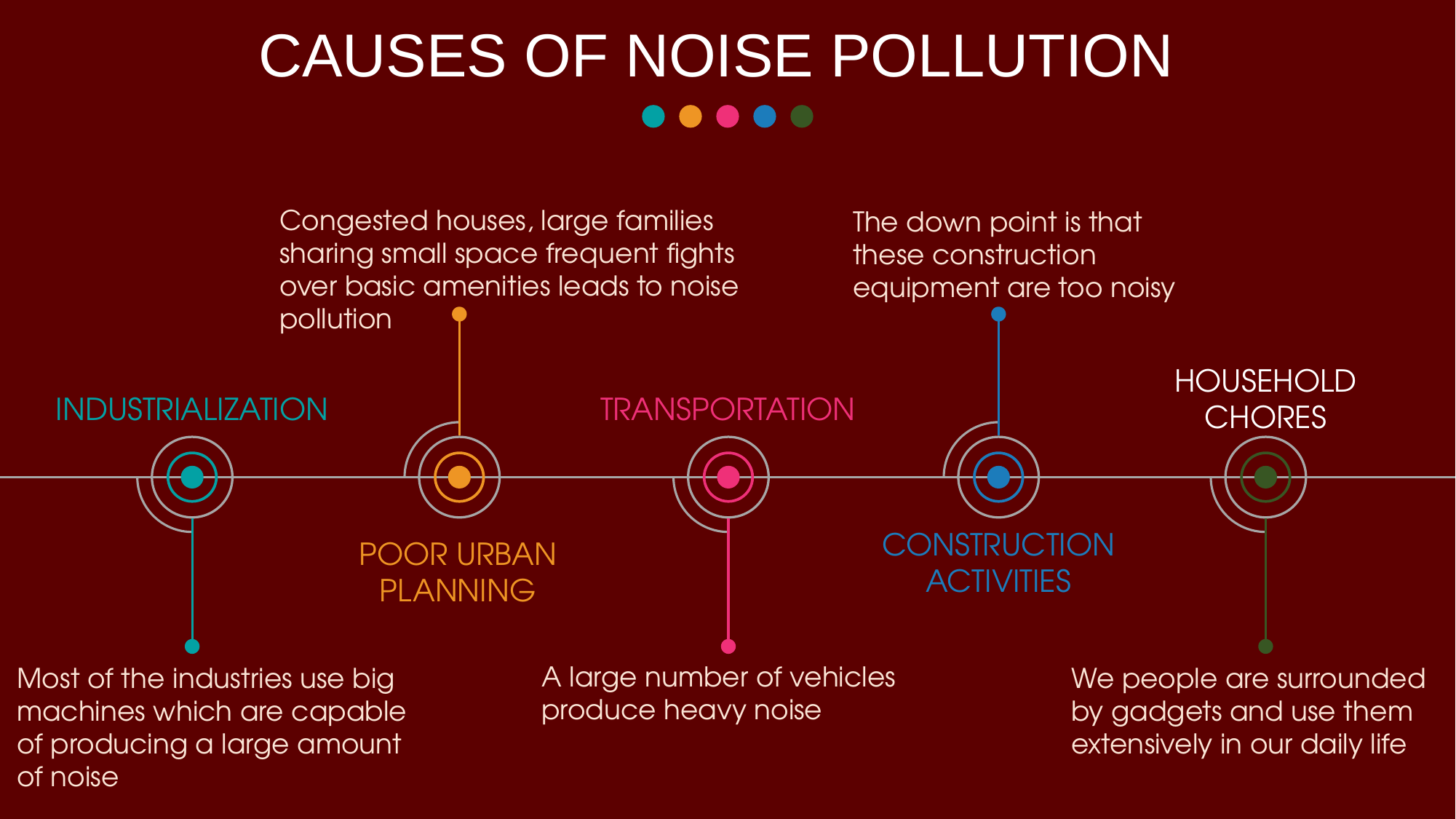

CAUSES OF NOISE POLLUTION

Congested houses, large families sharing small space frequent fights over basic amenities leads to noise pollution
The down point is that these construction equipment are too noisy

HOUSEHOLD CHORES
INDUSTRIALIZATION
TRANSPORTATION

CONSTRUCTION ACTIVITIES
POOR URBAN PLANNING

A large number of vehicles produce heavy noise
Most of the industries use big machines which are capable of producing a large amount of noise
We people are surrounded by gadgets and use them extensively in our daily life